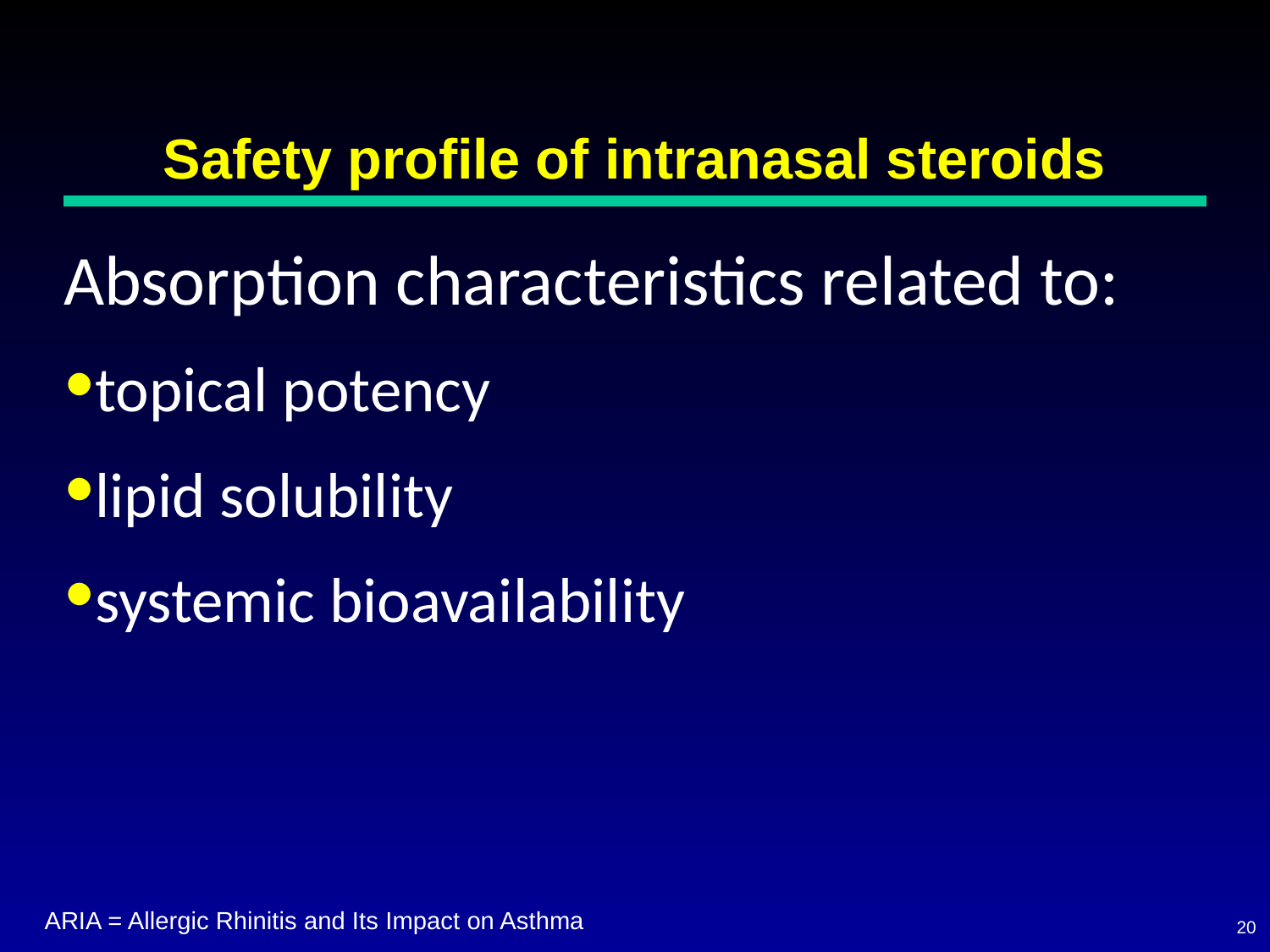

# Safety profile of intranasal steroids
Absorption characteristics related to:
topical potency
lipid solubility
systemic bioavailability

ARIA = Allergic Rhinitis and Its Impact on Asthma